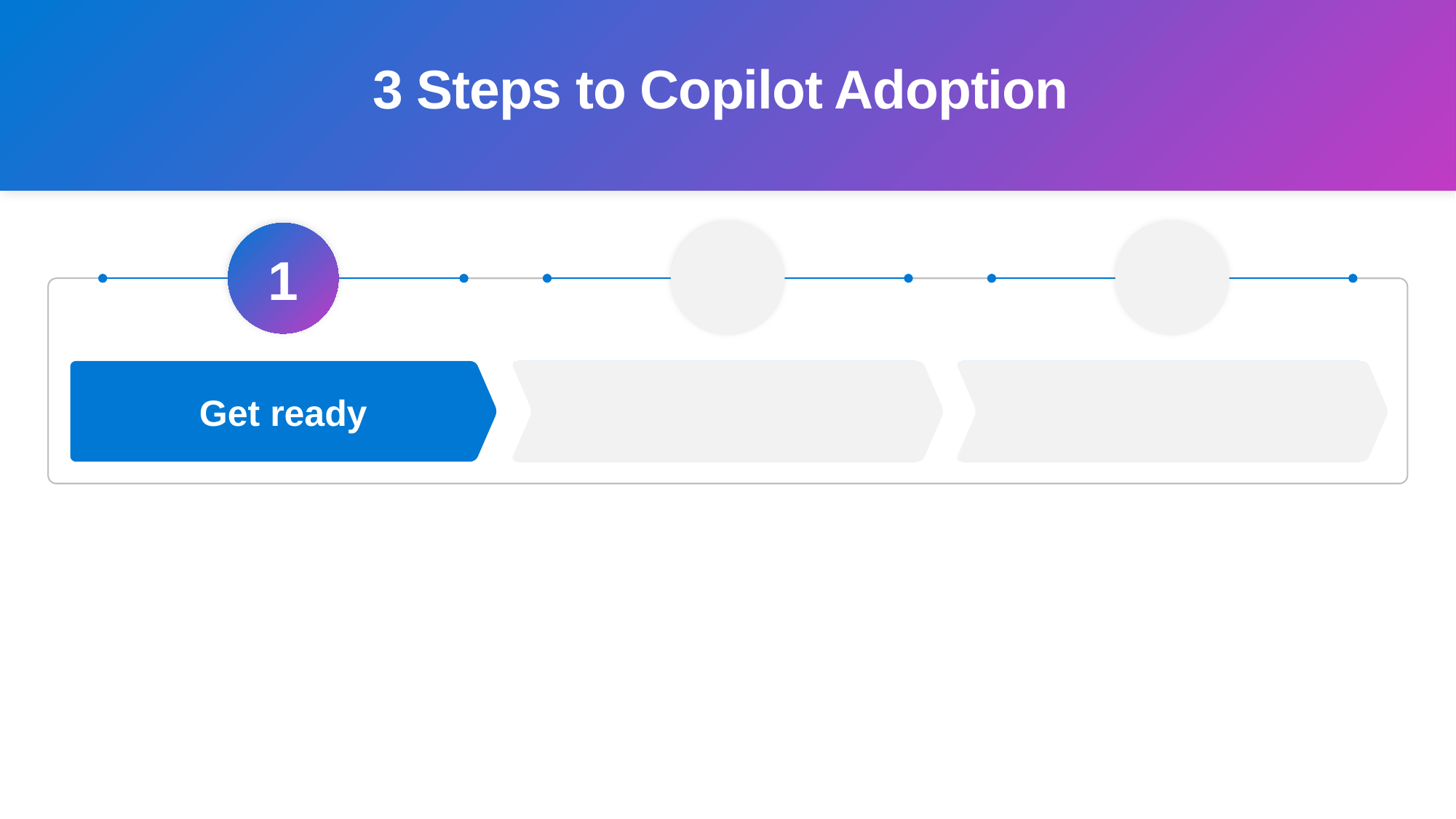

3 Steps to Copilot Adoption

1
2
3

Get ready

Drive adoption

Measure impact